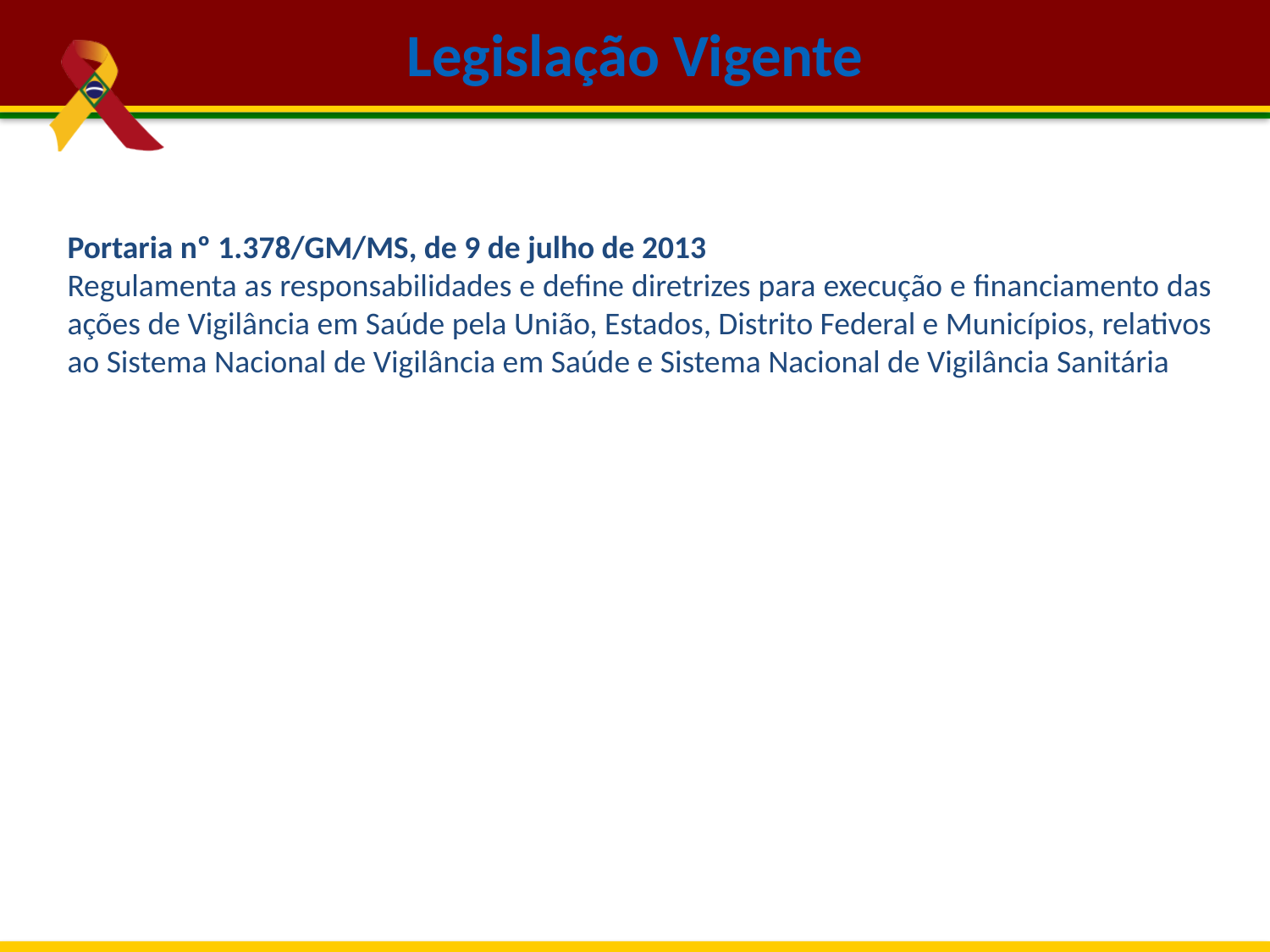

Legislação Vigente
Portaria nº 1.378/GM/MS, de 9 de julho de 2013
Regulamenta as responsabilidades e define diretrizes para execução e financiamento das ações de Vigilância em Saúde pela União, Estados, Distrito Federal e Municípios, relativos ao Sistema Nacional de Vigilância em Saúde e Sistema Nacional de Vigilância Sanitária